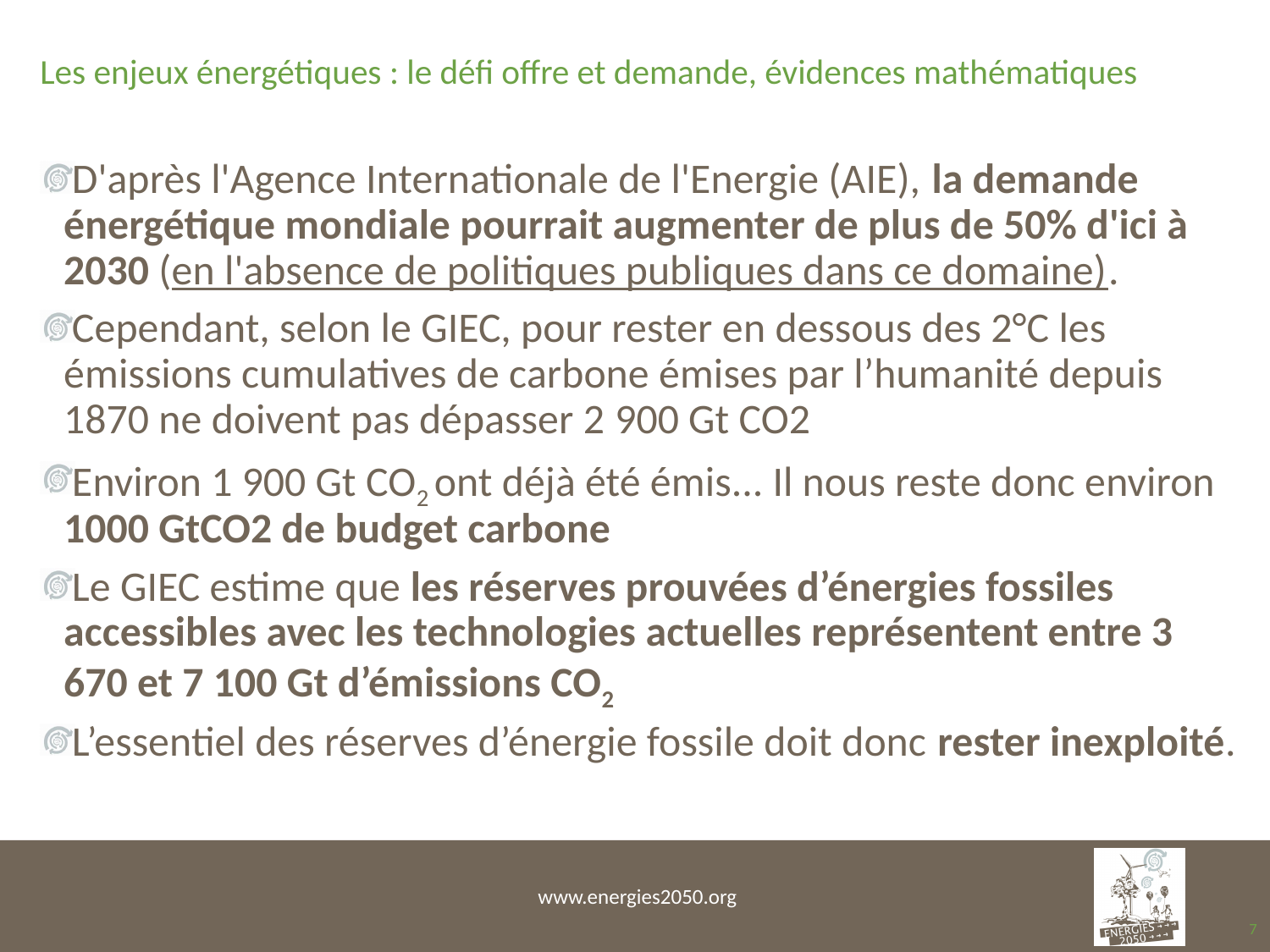

# Les enjeux énergétiques : le défi offre et demande, évidences mathématiques
D'après l'Agence Internationale de l'Energie (AIE), la demande énergétique mondiale pourrait augmenter de plus de 50% d'ici à 2030 (en l'absence de politiques publiques dans ce domaine).
Cependant, selon le GIEC, pour rester en dessous des 2°C les émissions cumulatives de carbone émises par l’humanité depuis 1870 ne doivent pas dépasser 2 900 Gt CO2
Environ 1 900 Gt CO2 ont déjà été émis... Il nous reste donc environ 1000 GtCO2 de budget carbone
Le GIEC estime que les réserves prouvées d’énergies fossiles accessibles avec les technologies actuelles représentent entre 3 670 et 7 100 Gt d’émissions CO2
L’essentiel des réserves d’énergie fossile doit donc rester inexploité.
7